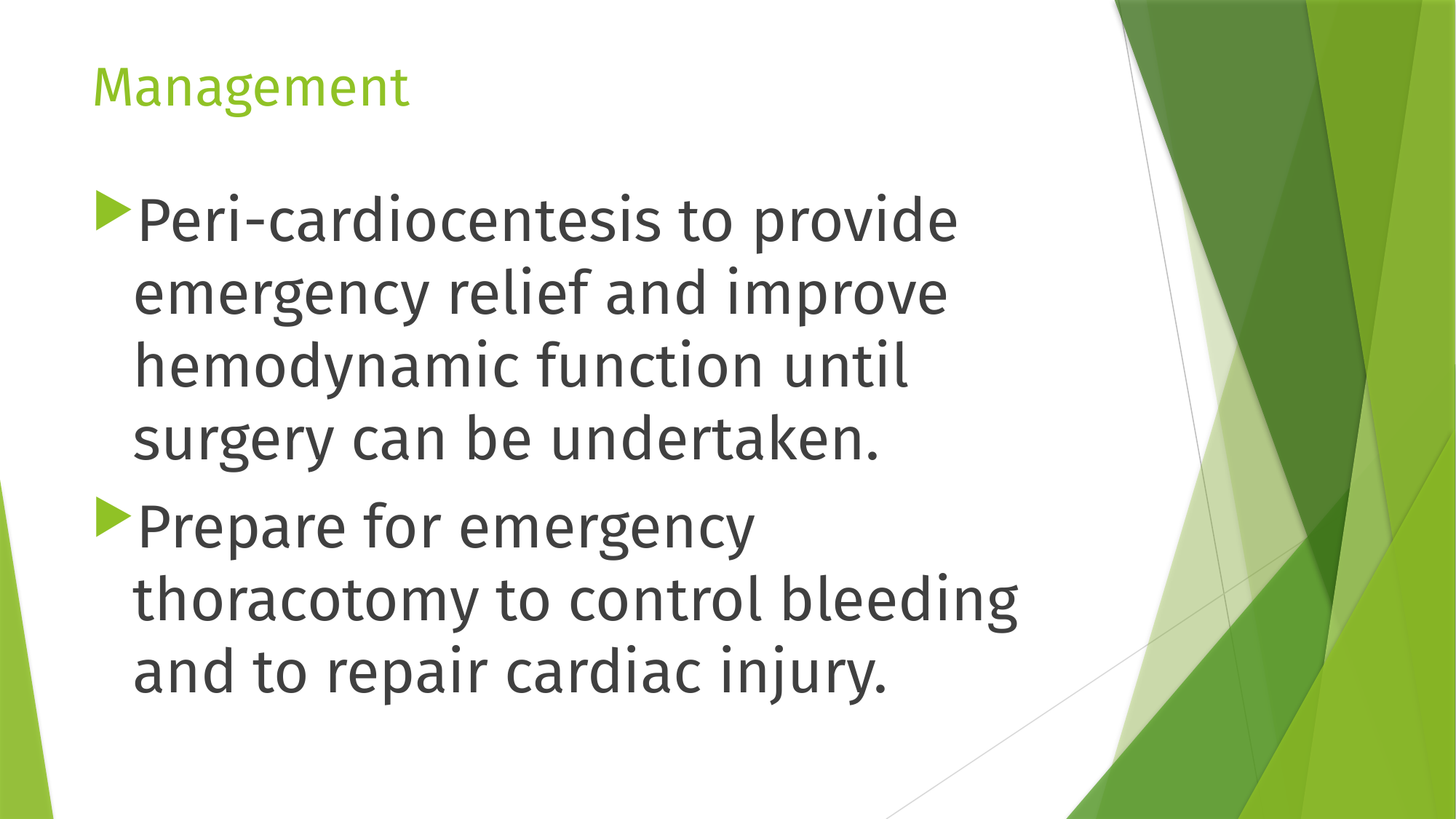

# Management
Peri-cardiocentesis to provide emergency relief and improve hemodynamic function until surgery can be undertaken.
Prepare for emergency thoracotomy to control bleeding and to repair cardiac injury.